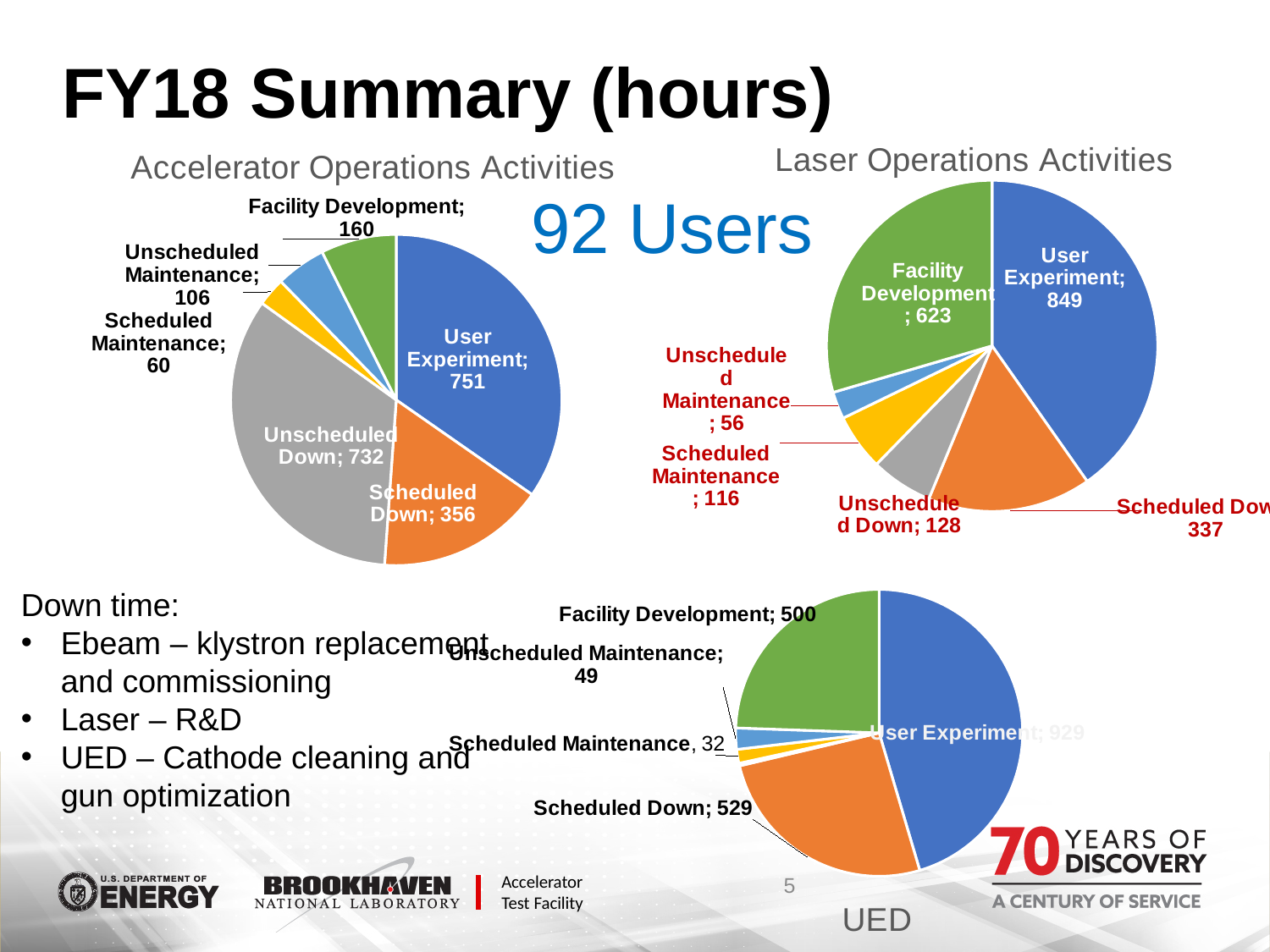

# FY18 Summary (hours)

### Chart: Laser Operations Activities

| Category | Accelerator Operations Activities |
|---|---|
| User Experiment | 849.0 |
| Scheduled Down | 337.0 |
| Unscheduled Down | 128.0 |
| Scheduled Maintenance | 116.0 |
| Unscheduled Maintenance | 56.0 |
| Facility Development | 623.0 |

### Chart:

| Category | Accelerator Operations Activities |
|---|---|
| User Experiment | 751.0 |
| Scheduled Down | 356.0 |
| Unscheduled Down | 732.0 |
| Scheduled Maintenance | 60.0 |
| Unscheduled Maintenance | 106.0 |
| Facility Development | 160.0 |
92 Users

### Chart: UED

| Category | Distribution of Operations Activities Relating to UED |
|---|---|
| User Experiment | 929.0 |
| Scheduled Down | 529.0 |
| Unscheduled Down | 6.0 |
| Scheduled Maintenance | 32.0 |
| Unscheduled Maintenance | 49.0 |
| Facility Development | 500.0 |
Down time:
Ebeam – klystron replacement and commissioning
Laser – R&D
UED – Cathode cleaning and gun optimization
5